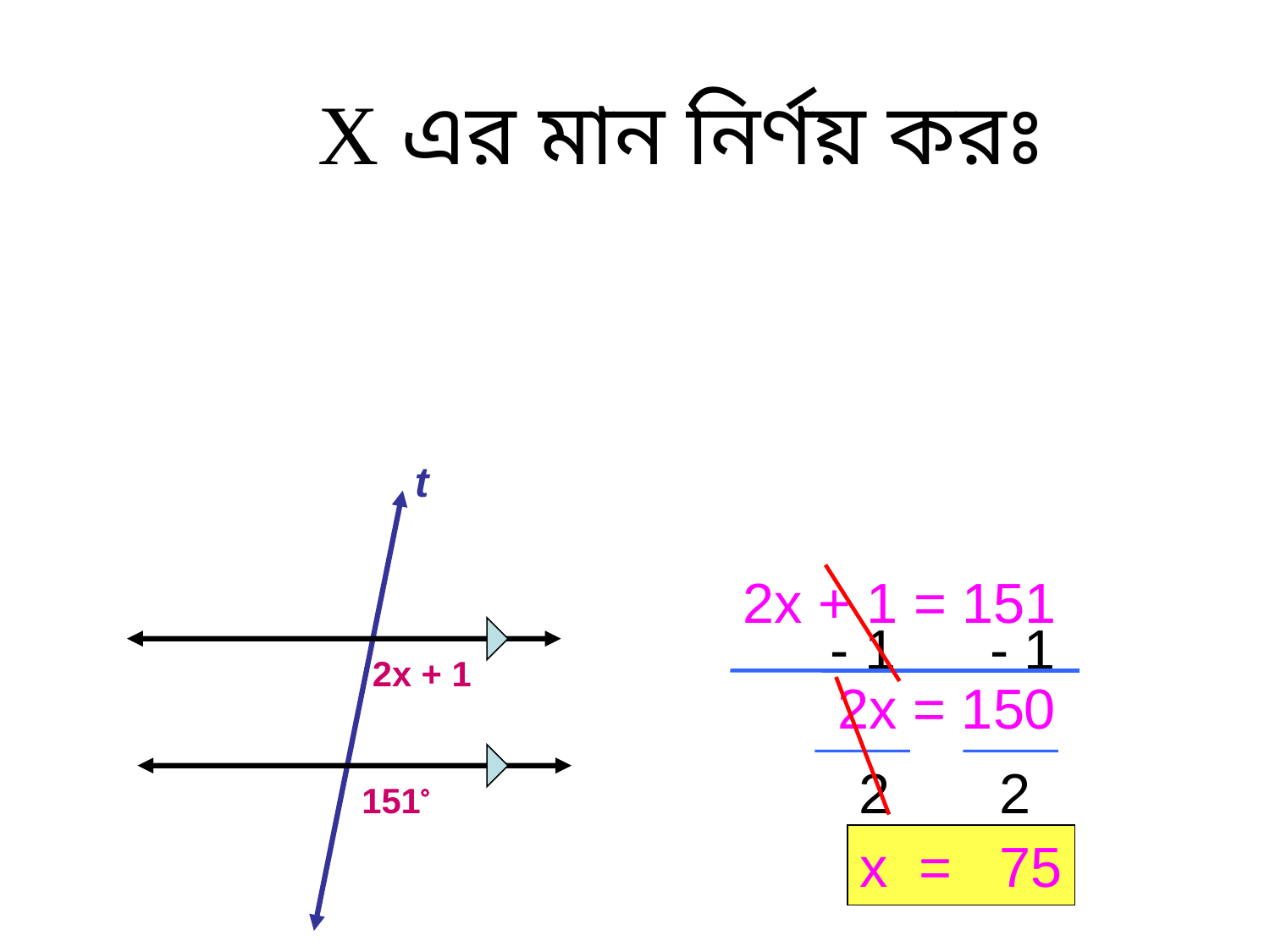

X এর মান নির্ণয় করঃ

t

2x + 1 = 151

- 1      - 1

2x + 1
2x = 150

2       2

151°

x  =   75